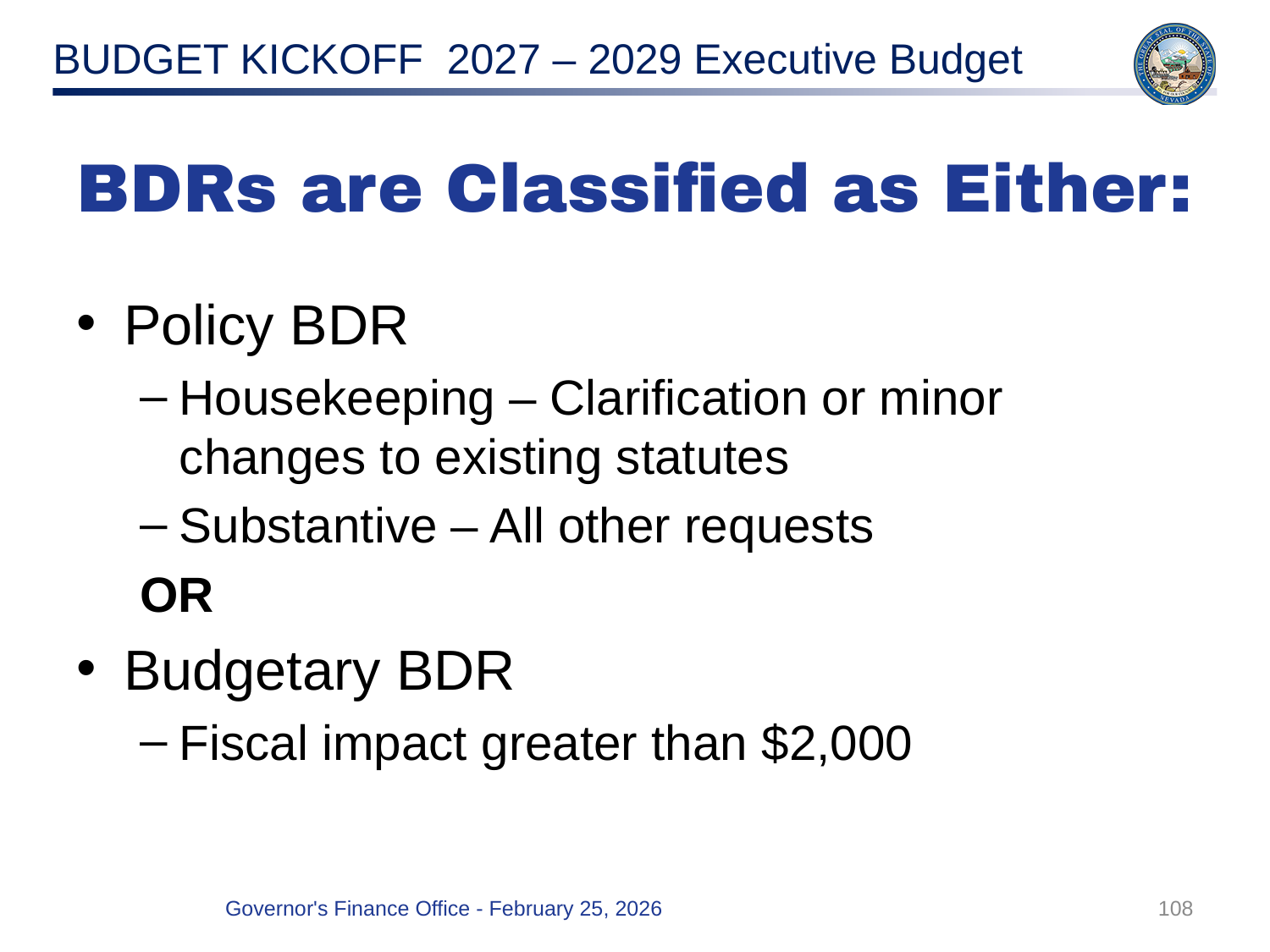

# BDRs are Classified as Either:
Policy BDR
Housekeeping – Clarification or minor changes to existing statutes
Substantive – All other requests
OR
Budgetary BDR
Fiscal impact greater than $2,000
108
Governor's Finance Office - February 25, 2026